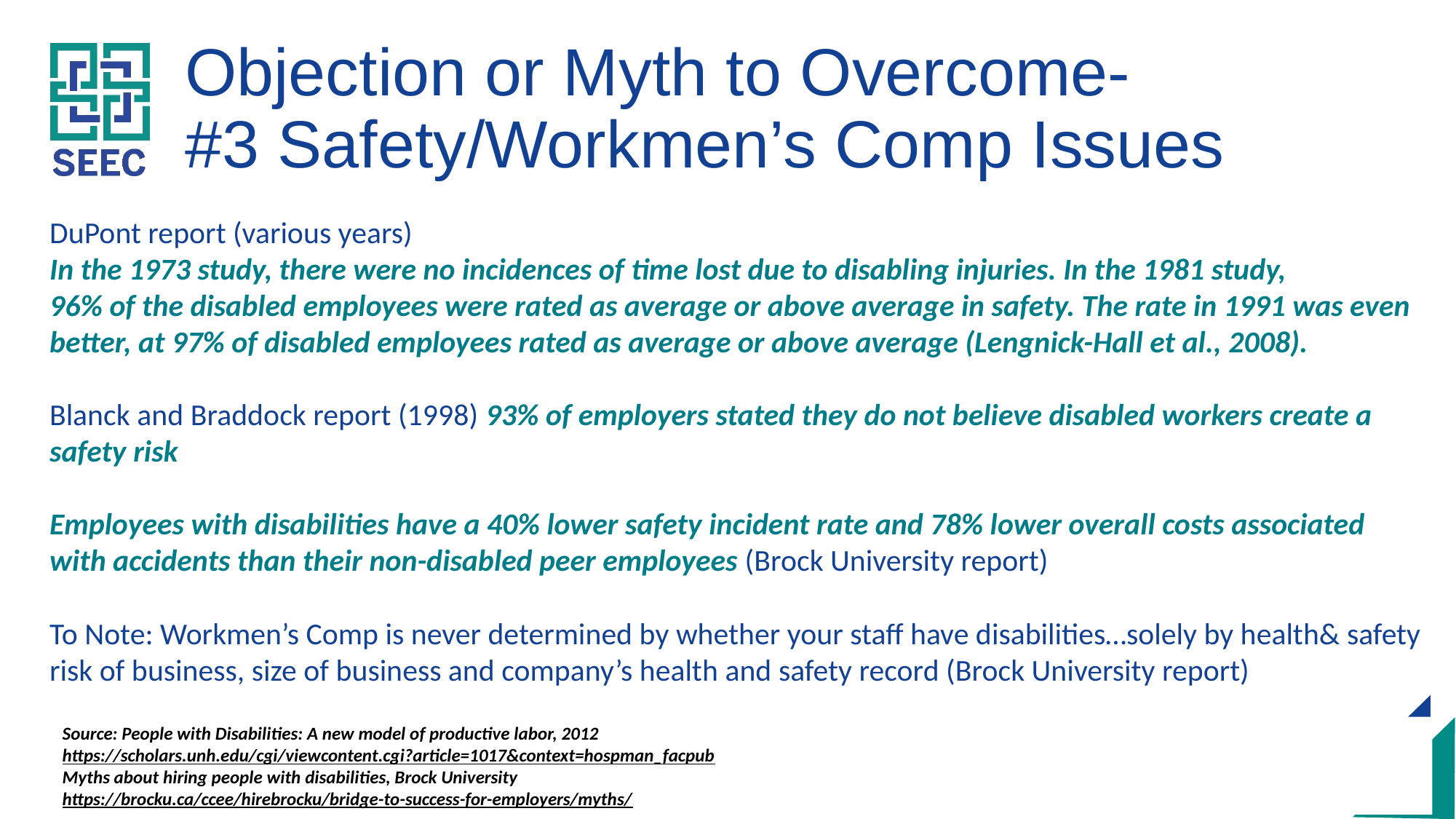

# Objection or Myth to Overcome- #3 Safety/Workmen’s Comp Issues
DuPont report (various years)
In the 1973 study, there were no incidences of time lost due to disabling injuries. In the 1981 study,
96% of the disabled employees were rated as average or above average in safety. The rate in 1991 was even better, at 97% of disabled employees rated as average or above average (Lengnick-Hall et al., 2008).
Blanck and Braddock report (1998) 93% of employers stated they do not believe disabled workers create a safety risk
Employees with disabilities have a 40% lower safety incident rate and 78% lower overall costs associated with accidents than their non-disabled peer employees (Brock University report)

To Note: Workmen’s Comp is never determined by whether your staff have disabilities…solely by health& safety risk of business, size of business and company’s health and safety record (Brock University report)
Source: People with Disabilities: A new model of productive labor, 2012
https://scholars.unh.edu/cgi/viewcontent.cgi?article=1017&context=hospman_facpub
Myths about hiring people with disabilities, Brock University
https://brocku.ca/ccee/hirebrocku/bridge-to-success-for-employers/myths/